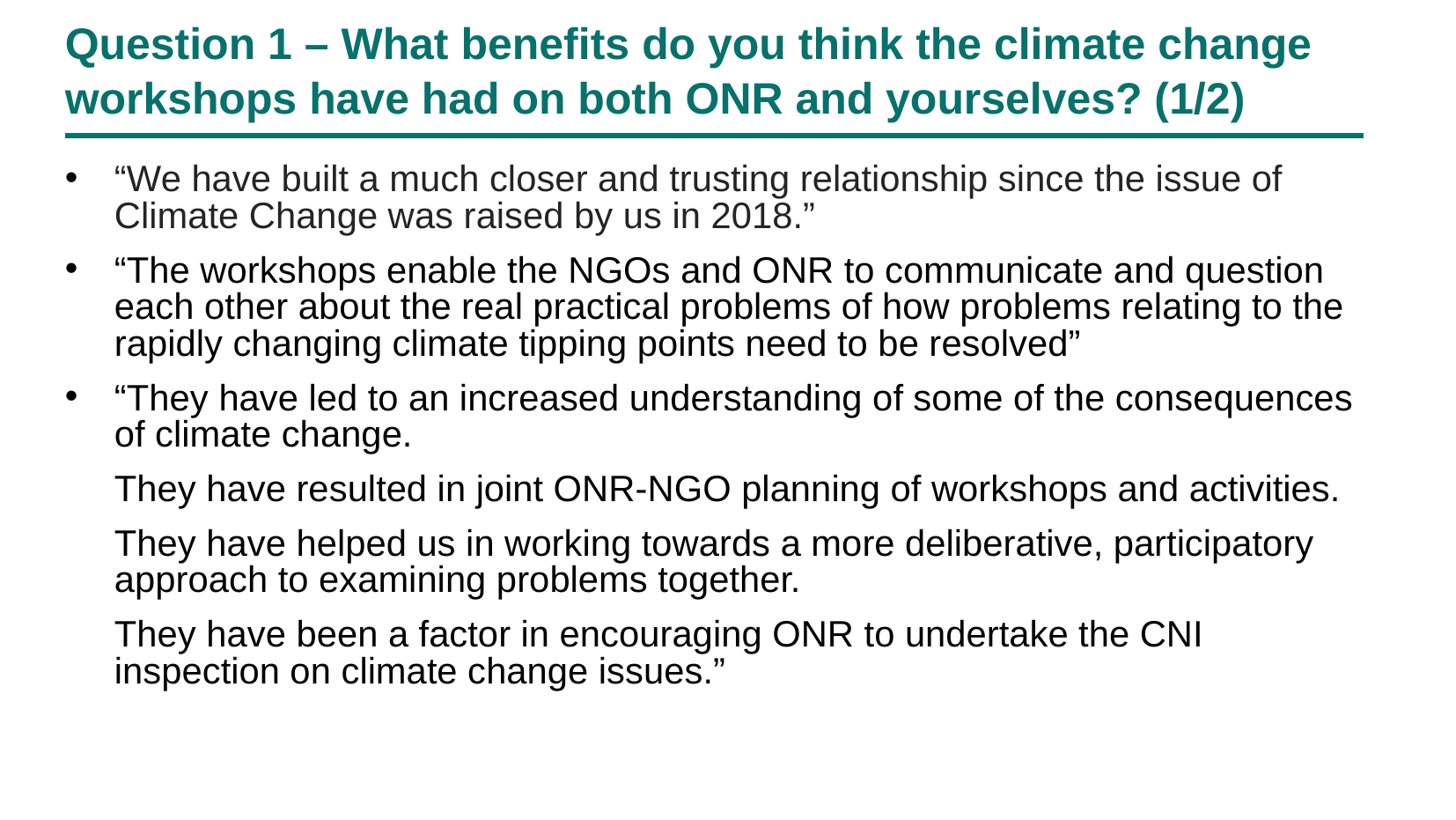

# Question 1 – What benefits do you think the climate change workshops have had on both ONR and yourselves? (1/2)
“We have built a much closer and trusting relationship since the issue of Climate Change was raised by us in 2018.”
“The workshops enable the NGOs and ONR to communicate and question each other about the real practical problems of how problems relating to the rapidly changing climate tipping points need to be resolved”
“They have led to an increased understanding of some of the consequences of climate change.
	They have resulted in joint ONR-NGO planning of workshops and activities.
	They have helped us in working towards a more deliberative, participatory approach to examining problems together.
	They have been a factor in encouraging ONR to undertake the CNI inspection on climate change issues.”